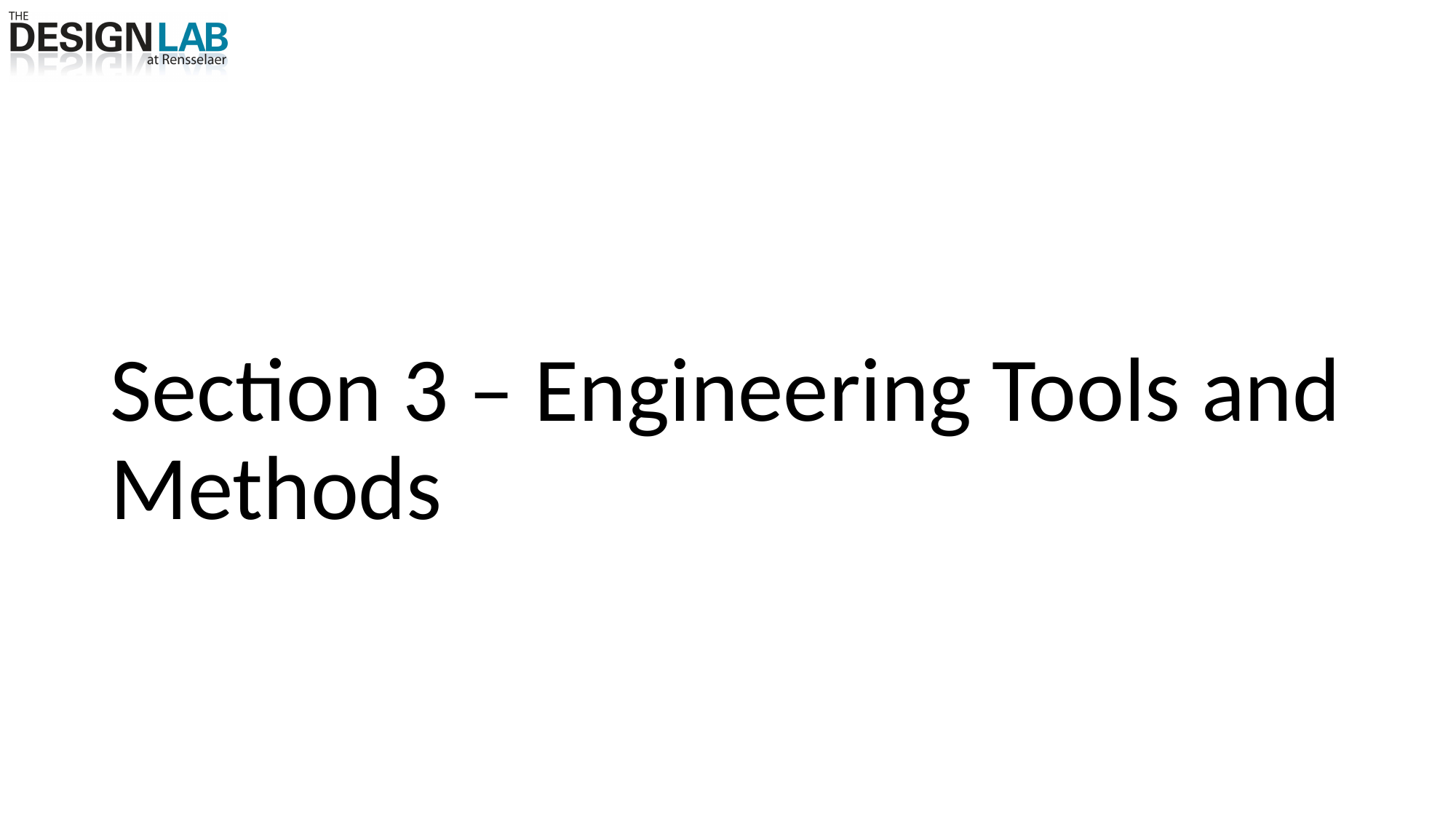

# Section 3 – Engineering Tools and Methods